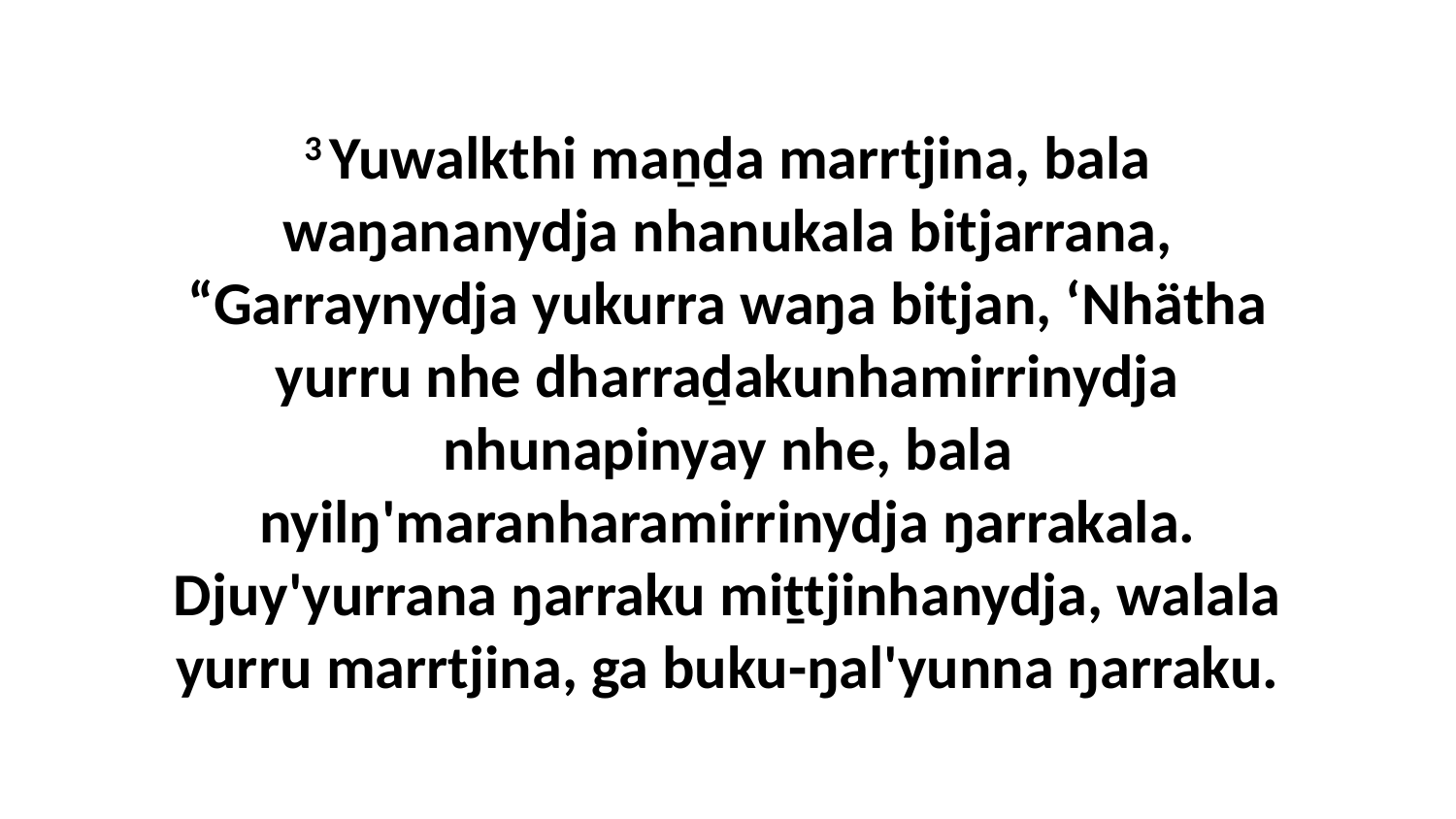

3 Yuwalkthi maṉḏa marrtjina, bala waŋananydja nhanukala bitjarrana, “Garraynydja yukurra waŋa bitjan, ‘Nhätha yurru nhe dharraḏakunhamirrinydja nhunapinyay nhe, bala nyilŋ'maranharamirrinydja ŋarrakala. Djuy'yurrana ŋarraku miṯtjinhanydja, walala yurru marrtjina, ga buku-ŋal'yunna ŋarraku.